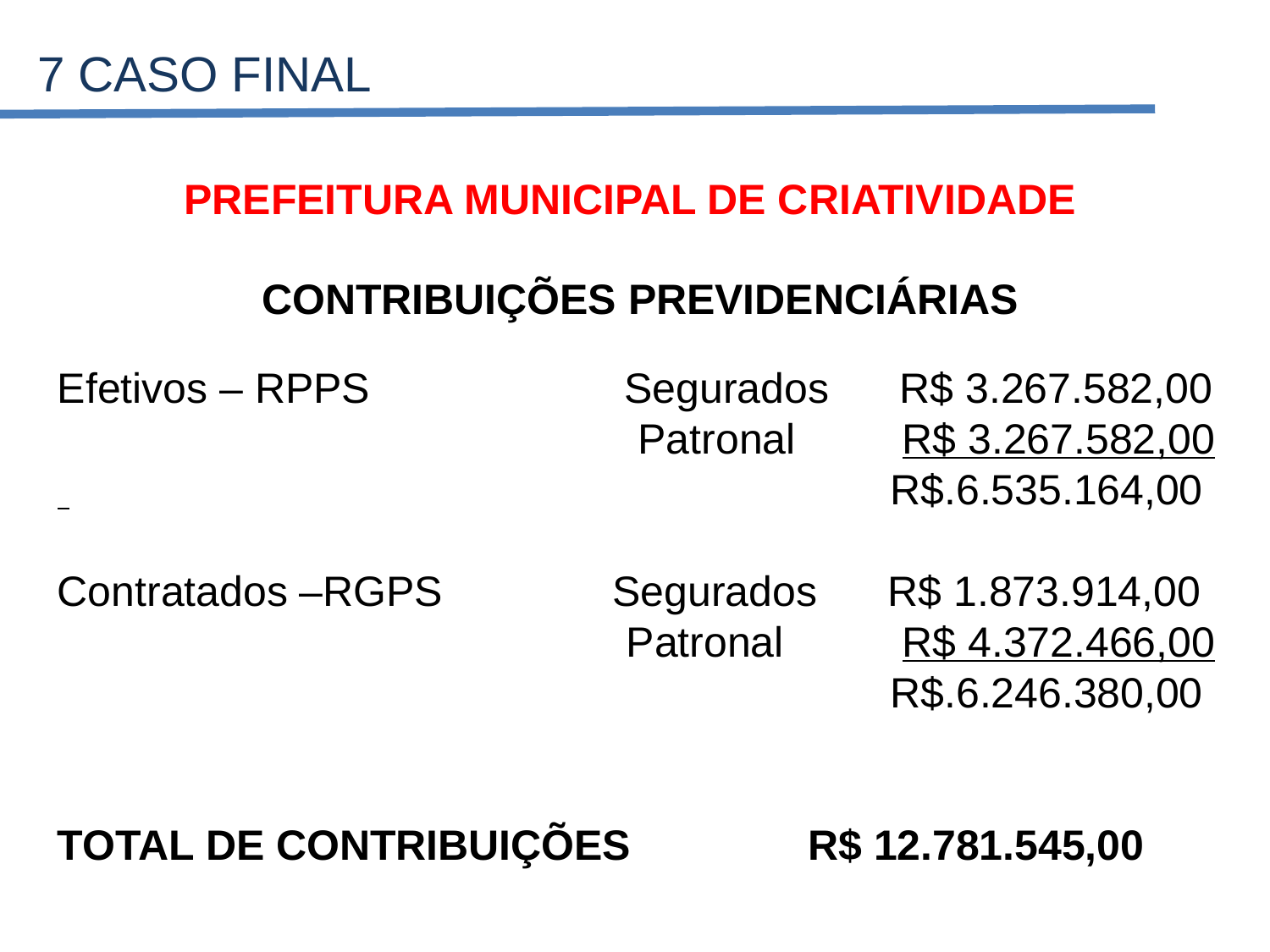

7 CASO FINAL
PREFEITURA MUNICIPAL DE CRIATIVIDADE
CONTRIBUIÇÕES PREVIDENCIÁRIAS

Efetivos – RPPS 		     Segurados      R$ 3.267.582,00
                                                 Patronal         R$ 3.267.582,00  						      R$.6.535.164,00

Contratados –RGPS 	    Segurados      R$ 1.873.914,00
                                                Patronal          R$ 4.372.466,00 						      R$.6.246.380,00

TOTAL DE CONTRIBUIÇÕES               R$ 12.781.545,00